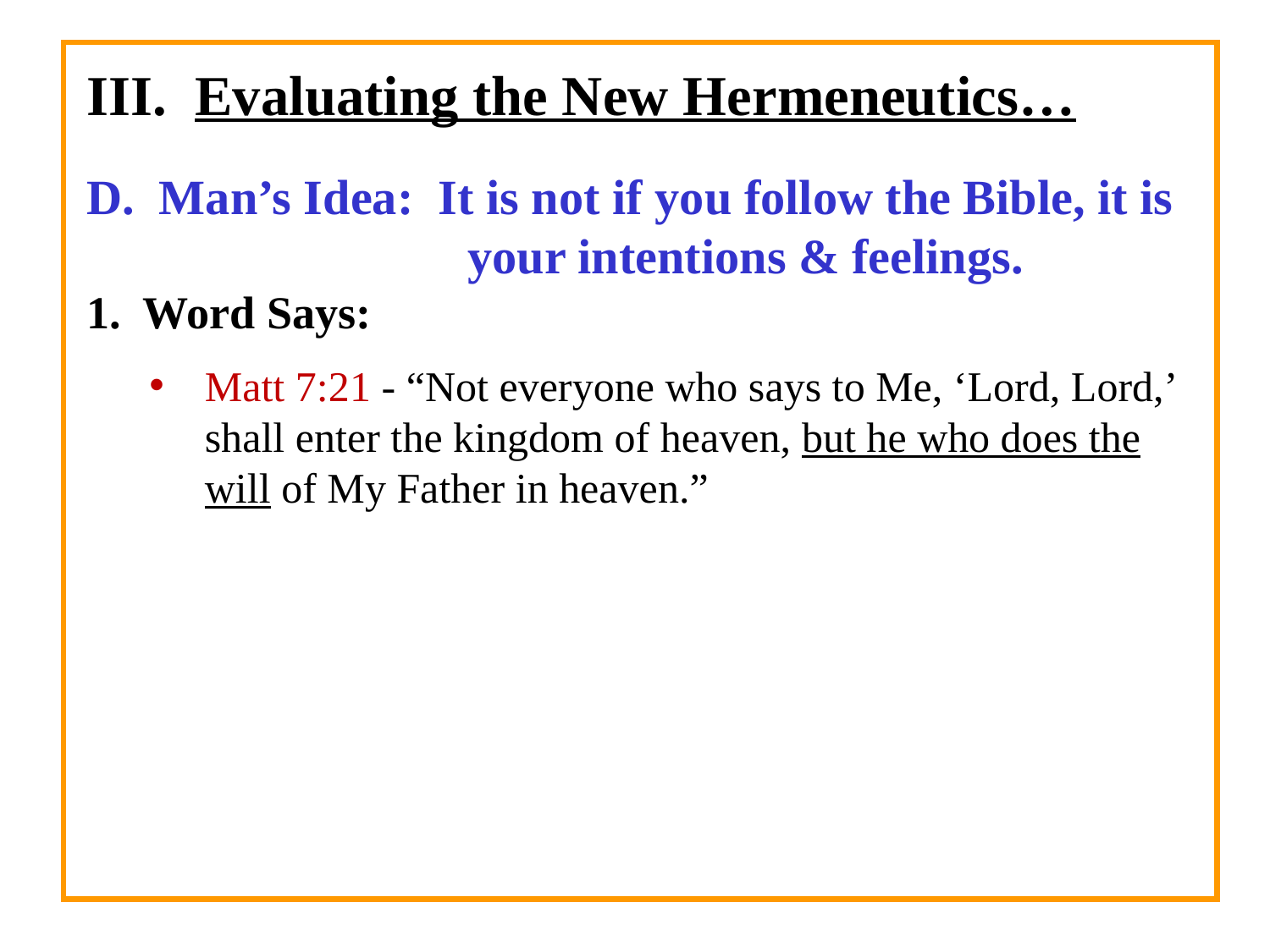

III.  Evaluating the New Hermeneutics…

D.  Man’s Idea:  It is not if you follow the Bible, it is your intentions & feelings.
1.  Word Says:
Matt 7:21 - “Not everyone who says to Me, ‘Lord, Lord,’ shall enter the kingdom of heaven, but he who does the will of My Father in heaven.”